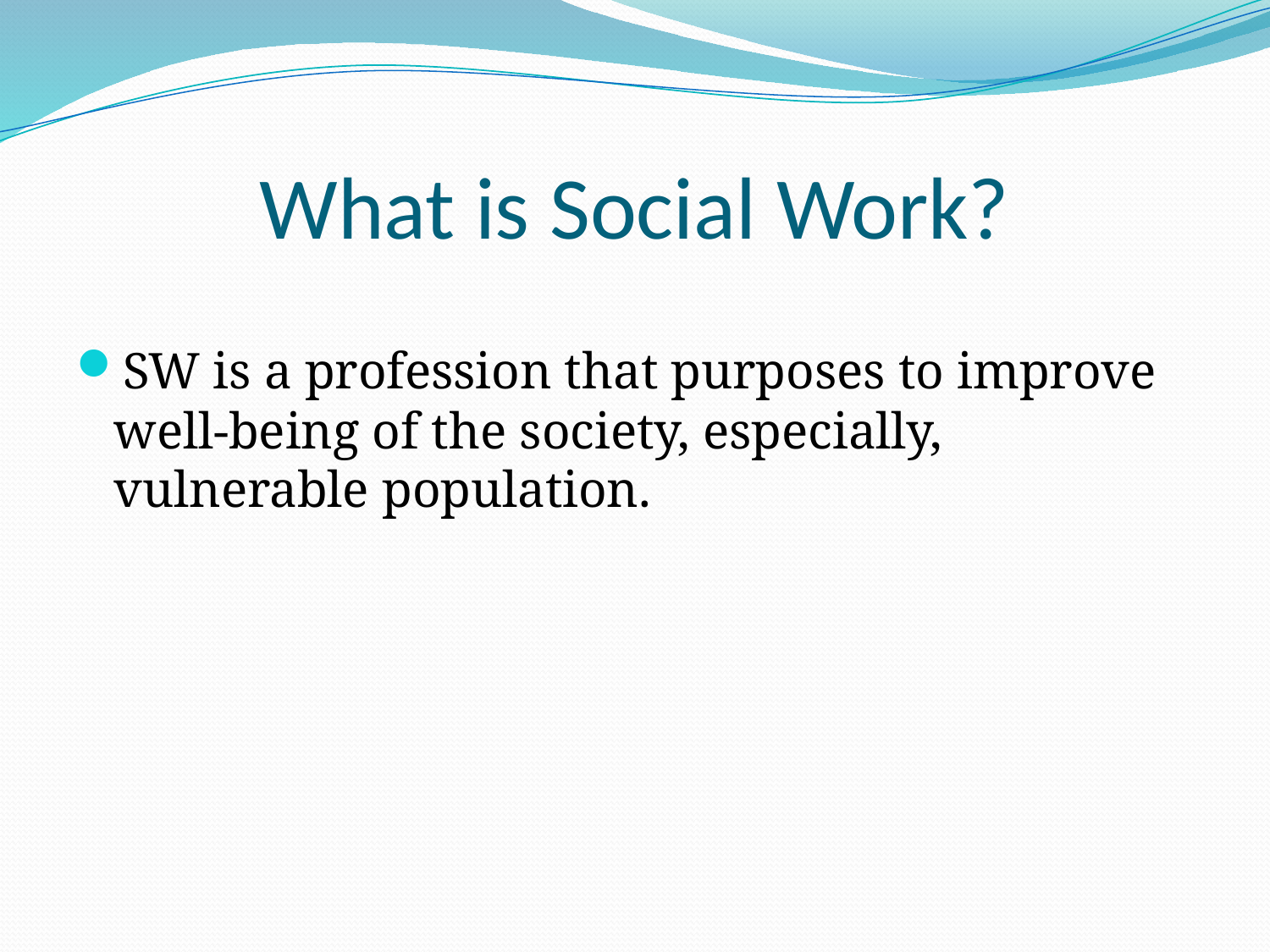

# What is Social Work?

SW is a profession that purposes to improve well-being of the society, especially, vulnerable population.